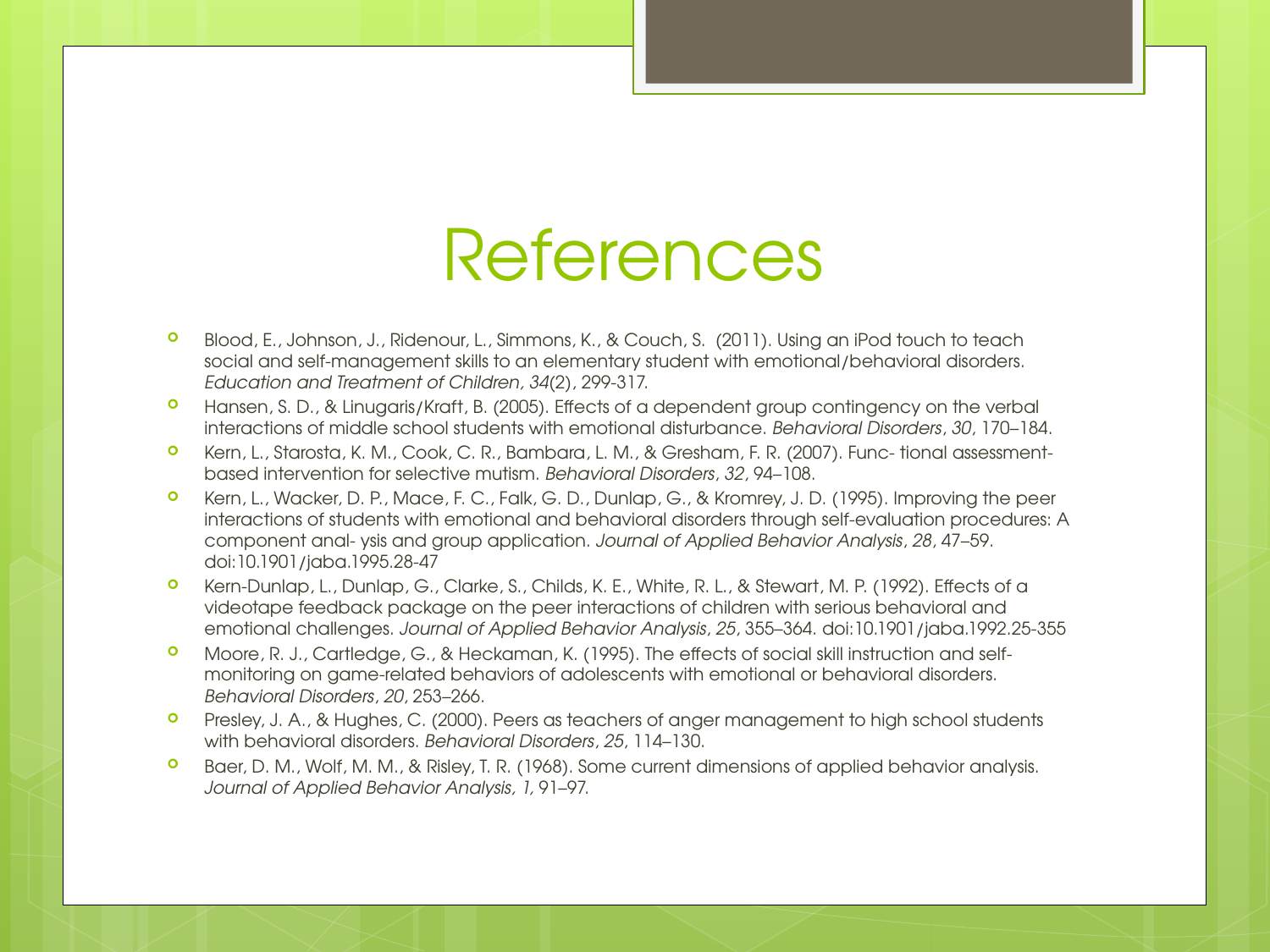

# References
Blood, E., Johnson, J., Ridenour, L., Simmons, K., & Couch, S.  (2011). Using an iPod touch to teach social and self-management skills to an elementary student with emotional/behavioral disorders.  Education and Treatment of Children, 34(2), 299-317.
Hansen, S. D., & Linugaris/Kraft, B. (2005). Effects of a dependent group contingency on the verbal interactions of middle school students with emotional disturbance. Behavioral Disorders, 30, 170–184.
Kern, L., Starosta, K. M., Cook, C. R., Bambara, L. M., & Gresham, F. R. (2007). Func- tional assessment-based intervention for selective mutism. Behavioral Disorders, 32, 94–108.
Kern, L., Wacker, D. P., Mace, F. C., Falk, G. D., Dunlap, G., & Kromrey, J. D. (1995). Improving the peer interactions of students with emotional and behavioral disorders through self-evaluation procedures: A component anal- ysis and group application. Journal of Applied Behavior Analysis, 28, 47–59. doi:10.1901/jaba.1995.28-47
Kern-Dunlap, L., Dunlap, G., Clarke, S., Childs, K. E., White, R. L., & Stewart, M. P. (1992). Effects of a videotape feedback package on the peer interactions of children with serious behavioral and emotional challenges. Journal of Applied Behavior Analysis, 25, 355–364. doi:10.1901/jaba.1992.25-355
Moore, R. J., Cartledge, G., & Heckaman, K. (1995). The effects of social skill instruction and self-monitoring on game-related behaviors of adolescents with emotional or behavioral disorders. Behavioral Disorders, 20, 253–266.
Presley, J. A., & Hughes, C. (2000). Peers as teachers of anger management to high school students with behavioral disorders. Behavioral Disorders, 25, 114–130.
Baer, D. M., Wolf, M. M., & Risley, T. R. (1968). Some current dimensions of applied behavior analysis. Journal of Applied Behavior Analysis, 1, 91–97.